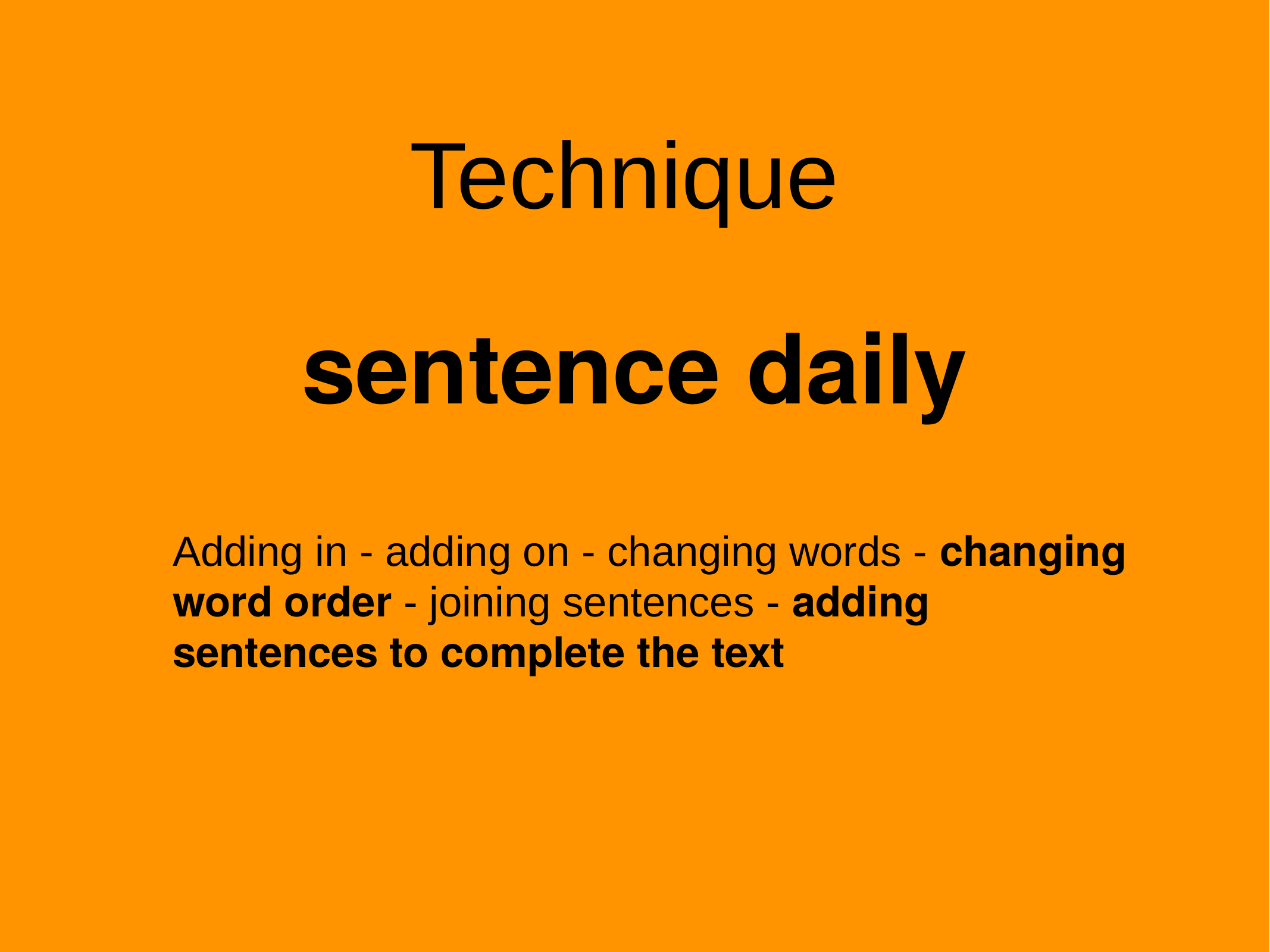

Technique
# sentence daily
Adding in - adding on - changing words - changing word order - joining sentences - adding sentences to complete the text